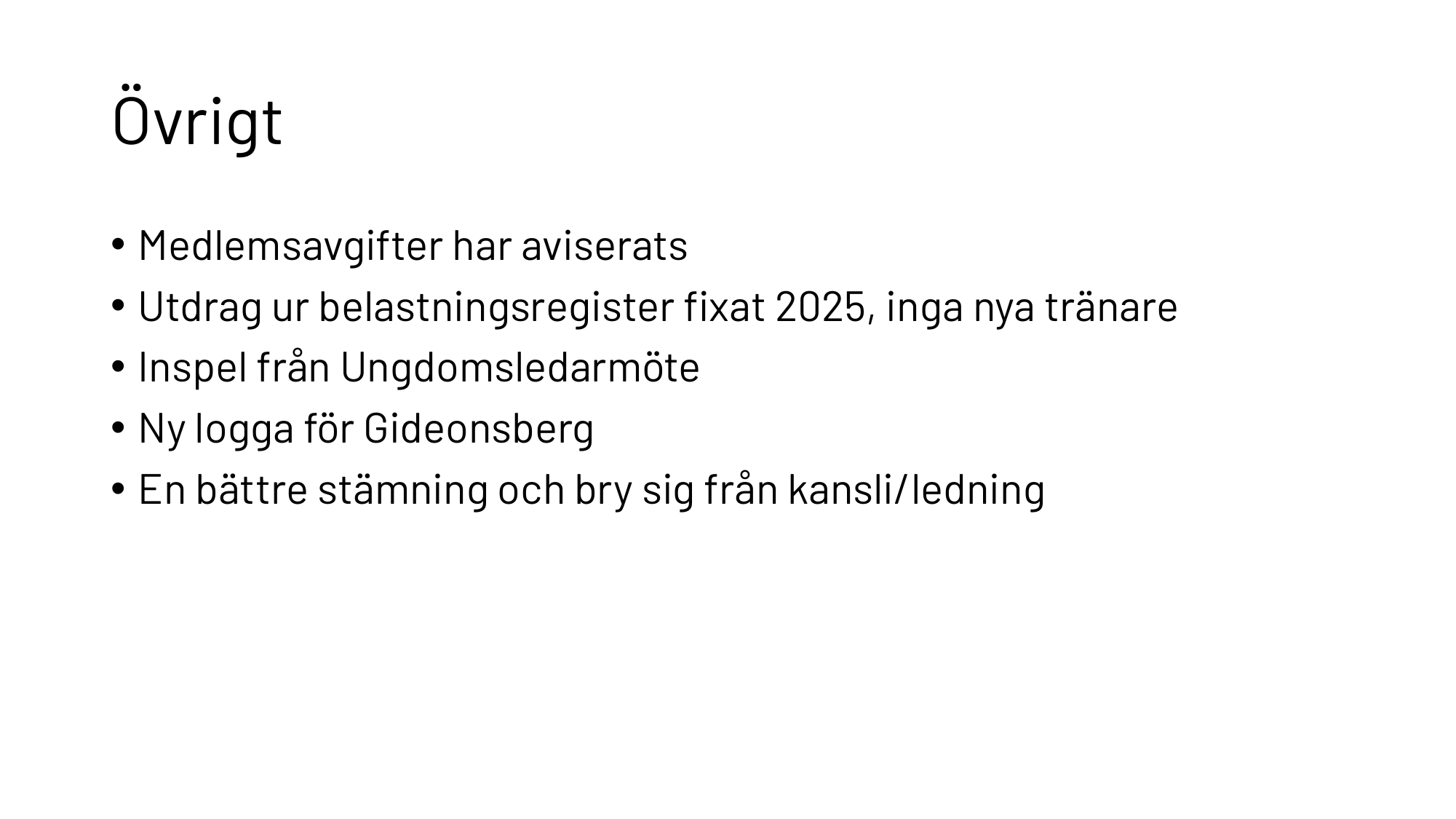

# Övrigt
Medlemsavgifter har aviserats
Utdrag ur belastningsregister fixat 2025, inga nya tränare
Inspel från Ungdomsledarmöte
Ny logga för Gideonsberg
En bättre stämning och bry sig från kansli/ledning